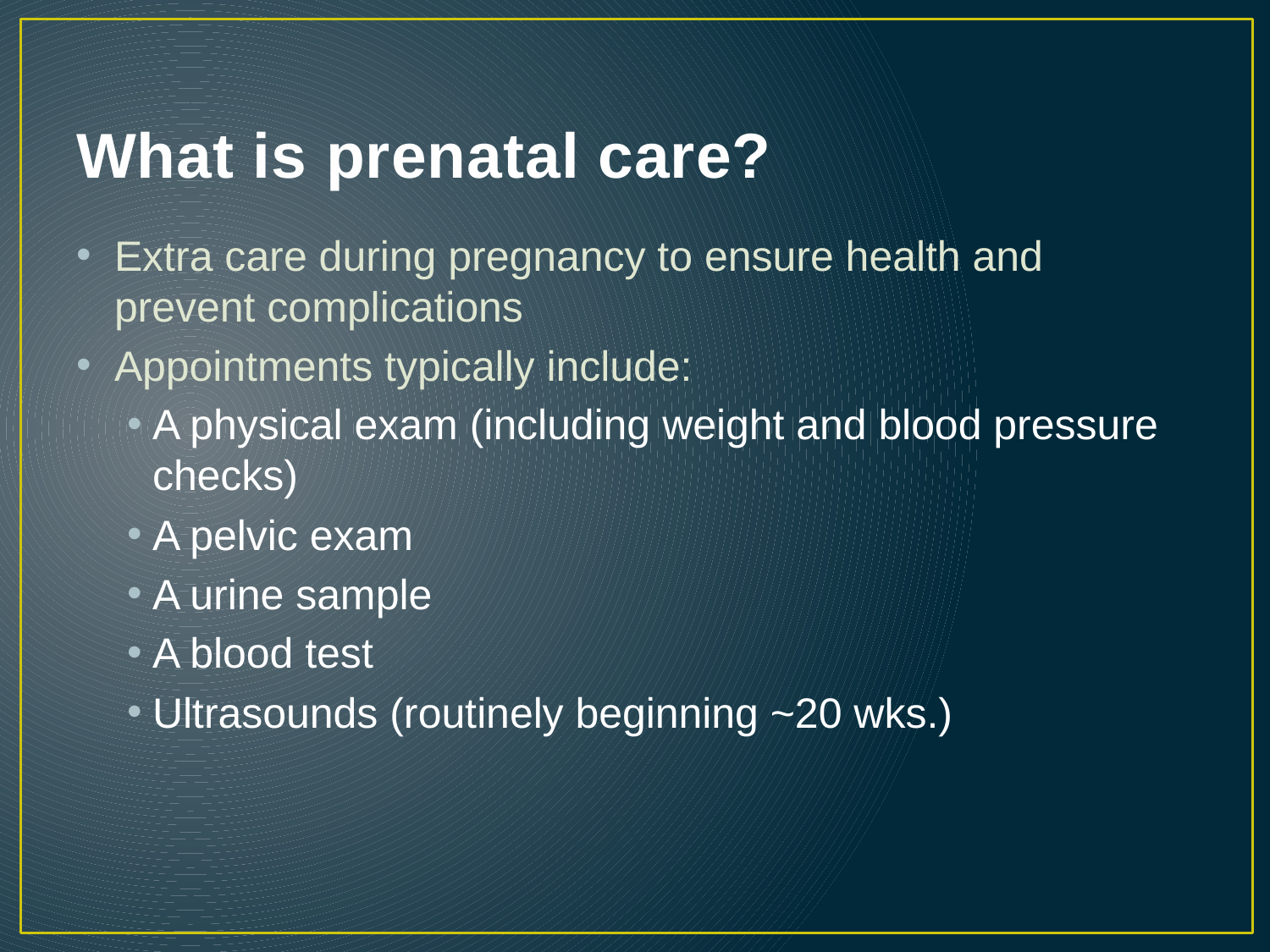

# What is prenatal care?
Extra care during pregnancy to ensure health and prevent complications
Appointments typically include:
A physical exam (including weight and blood pressure checks)
A pelvic exam
A urine sample
A blood test
Ultrasounds (routinely beginning ~20 wks.)